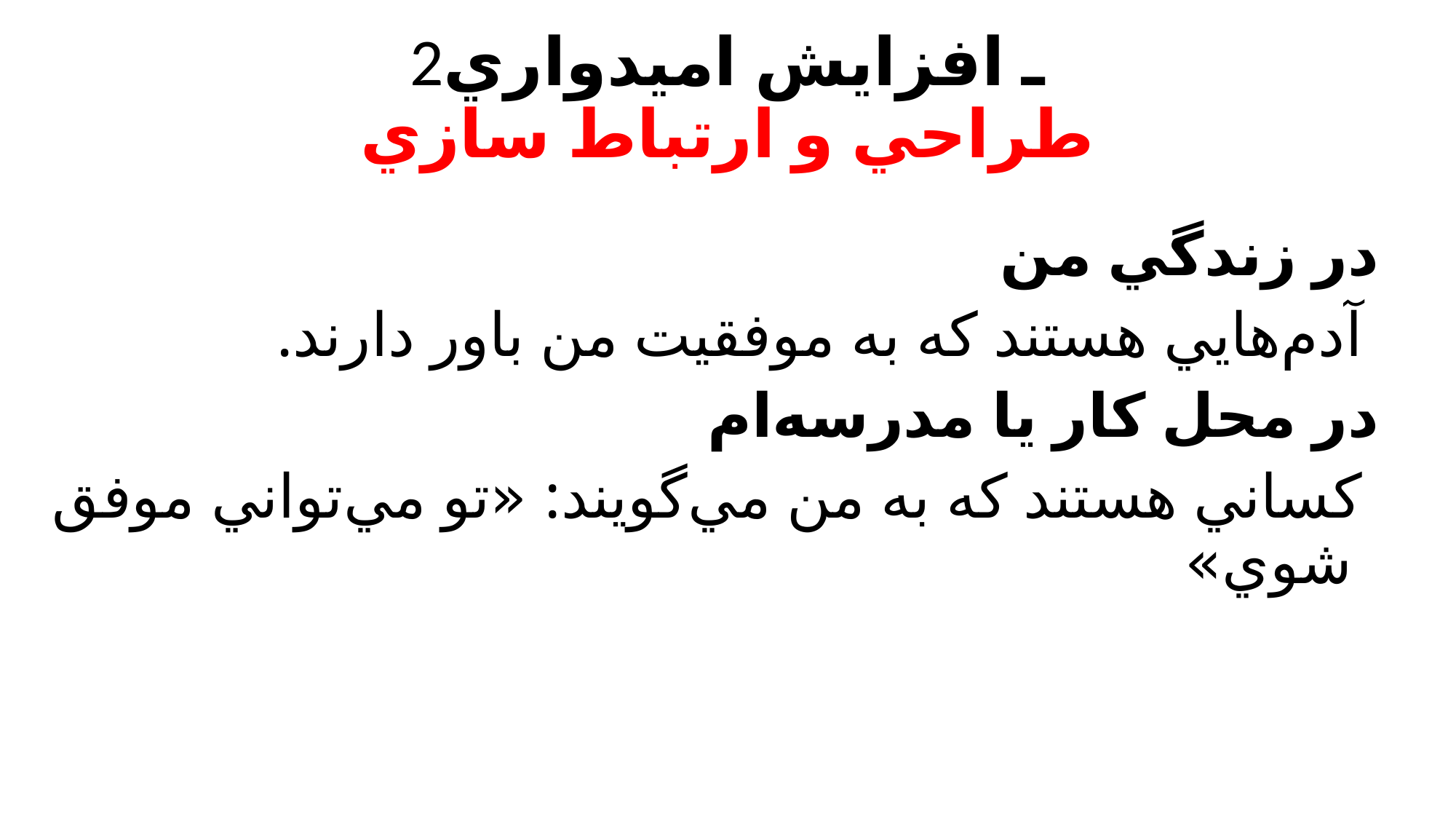

# 2ـ افزايش اميدواري طراحي و ارتباط سازي
در زندگي من
 آدم‌هايي هستند كه به موفقيت من باور دارند.
در محل كار يا مدرسه‌ام
 كساني هستند كه به من مي‌گويند: «تو مي‌تواني موفق شوي»